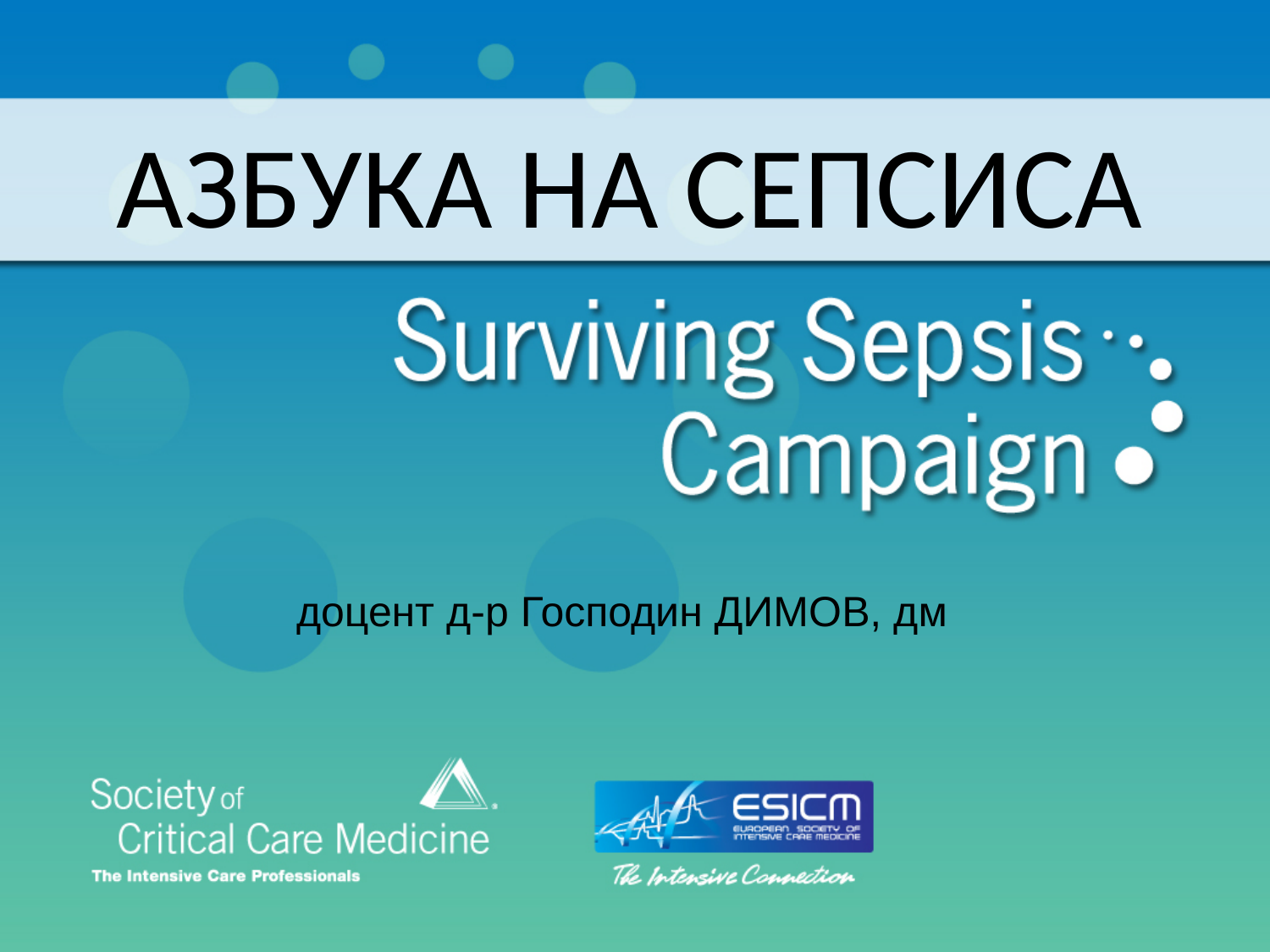

АЗБУКА НА СЕПСИСА
доцент д-р Господин ДИМОВ, дм